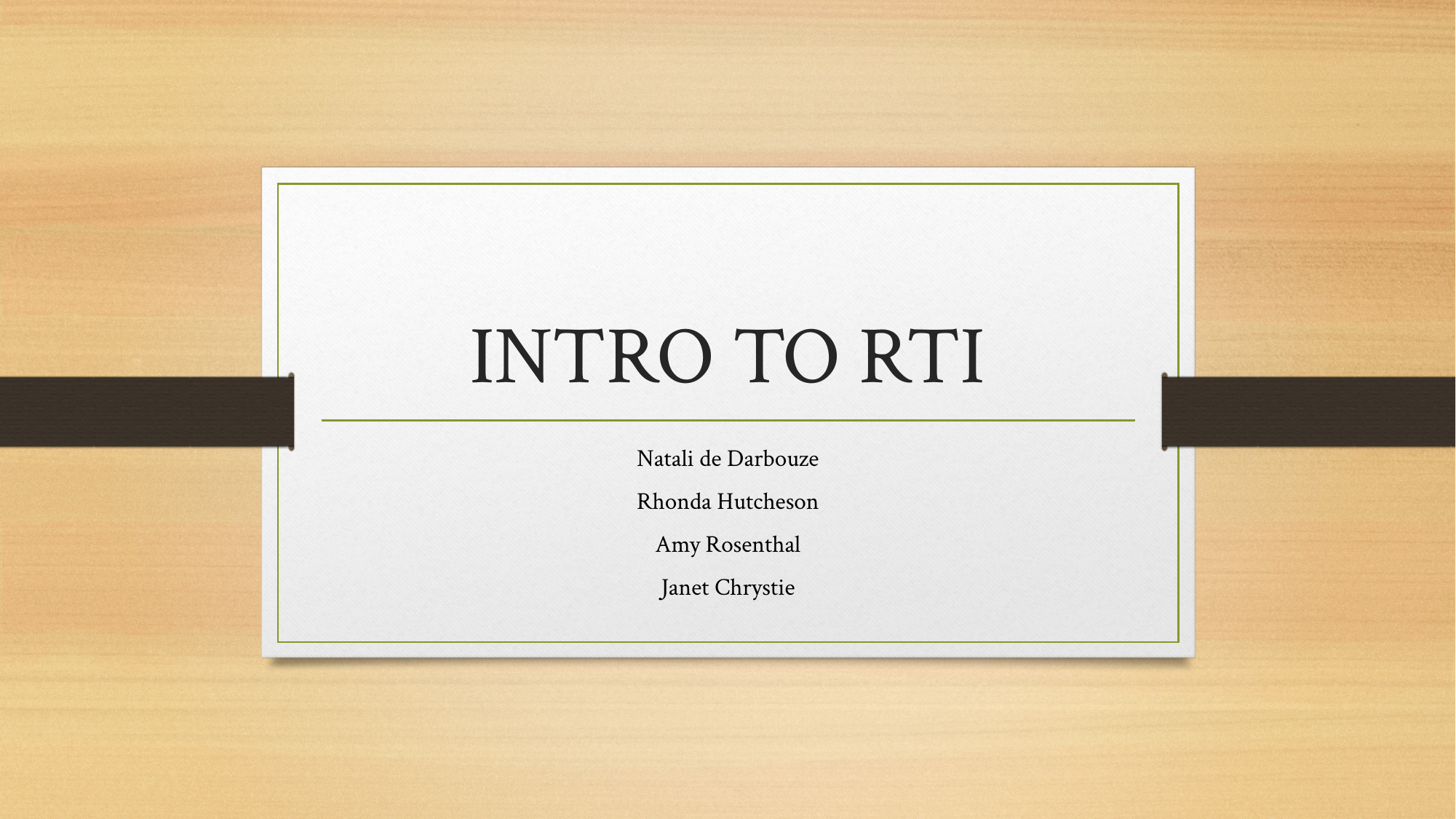

# INTRO TO RTI
Natali de Darbouze
Rhonda Hutcheson
Amy Rosenthal
Janet Chrystie